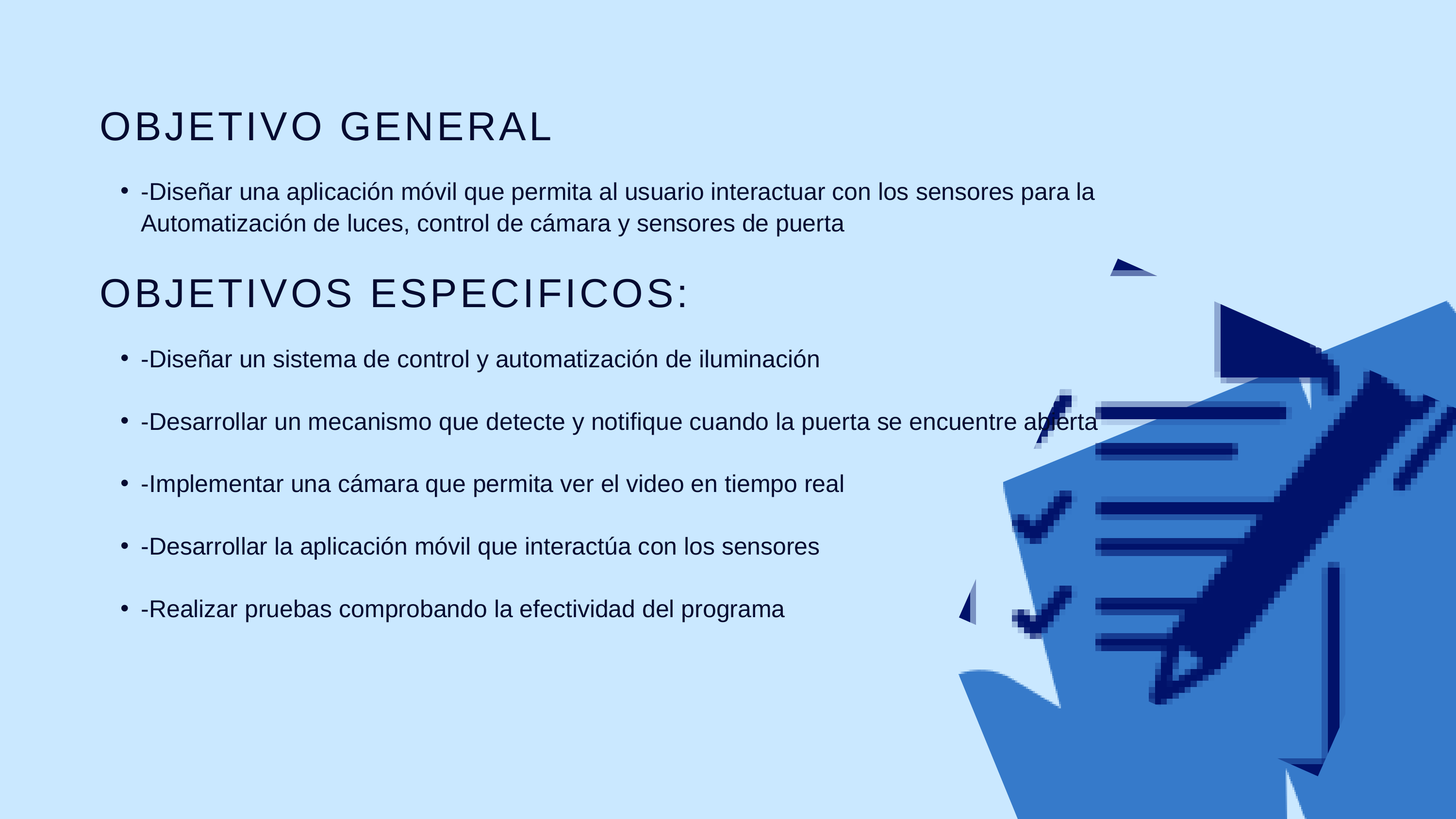

OBJETIVO GENERAL
-Diseñar una aplicación móvil que permita al usuario interactuar con los sensores para la Automatización de luces, control de cámara y sensores de puerta

OBJETIVOS ESPECIFICOS:

-Diseñar un sistema de control y automatización de iluminación

-Desarrollar un mecanismo que detecte y notifique cuando la puerta se encuentre abierta

-Implementar una cámara que permita ver el video en tiempo real

-Desarrollar la aplicación móvil que interactúa con los sensores

-Realizar pruebas comprobando la efectividad del programa